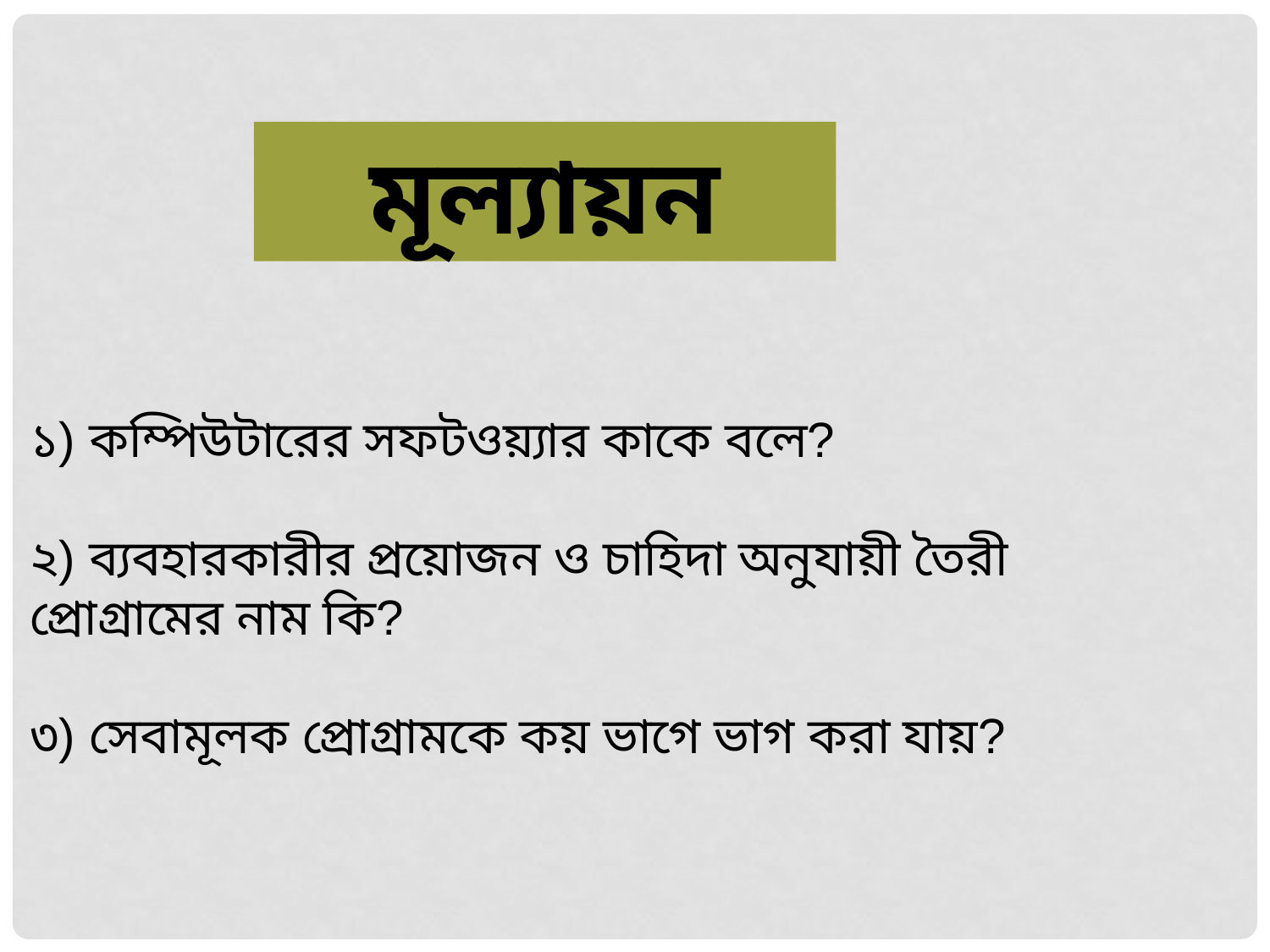

মূল্যায়ন
১) কম্পিউটারের সফটওয়্যার কাকে বলে?

২) ব্যবহারকারীর প্রয়োজন ও চাহিদা অনুযায়ী তৈরী প্রোগ্রামের নাম কি?

৩) সেবামূলক প্রোগ্রামকে কয় ভাগে ভাগ করা যায়?